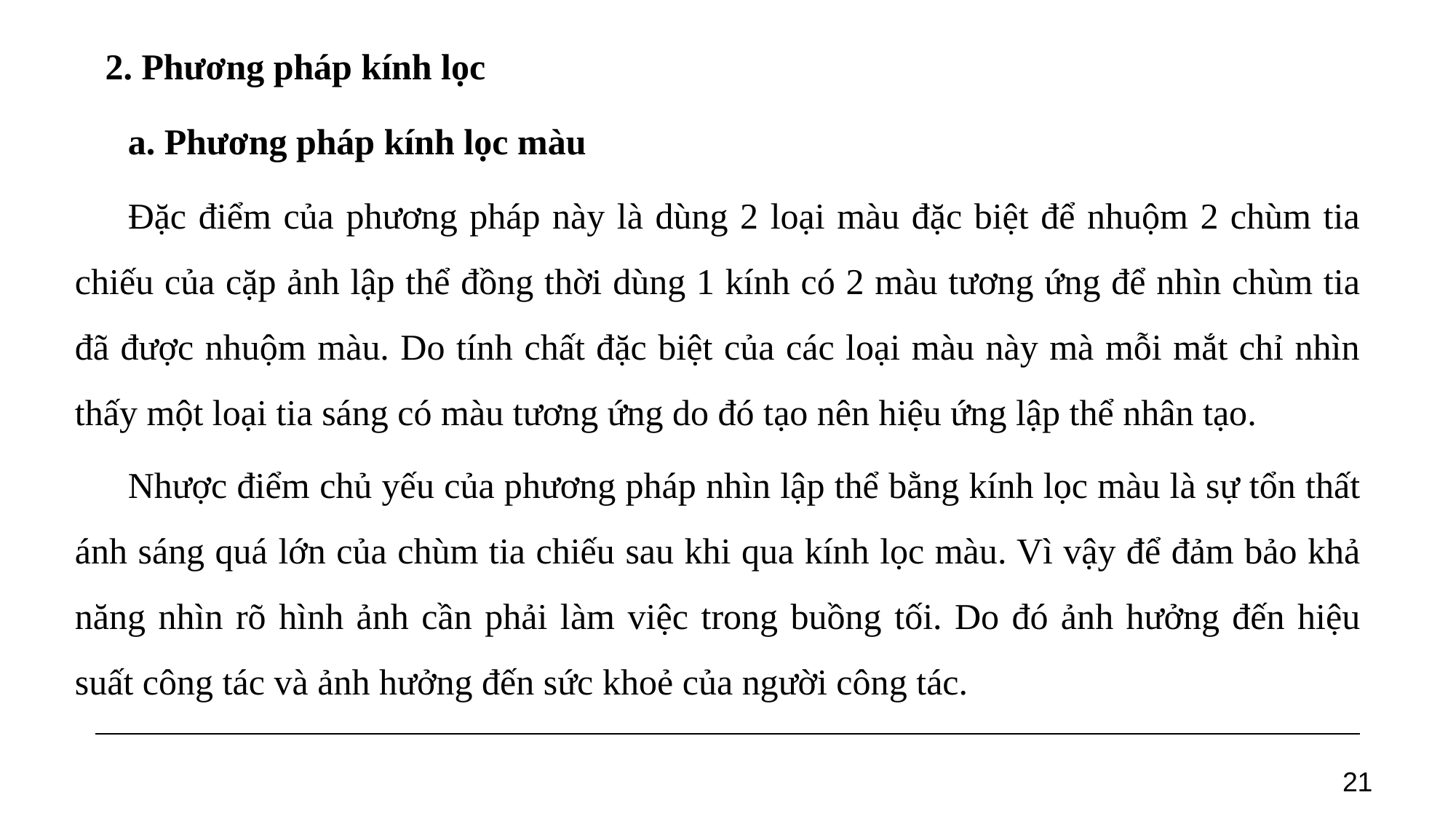

2. Phương pháp kính lọc
a. Phương pháp kính lọc màu
Đặc điểm của phương pháp này là dùng 2 loại màu đặc biệt để nhuộm 2 chùm tia chiếu của cặp ảnh lập thể đồng thời dùng 1 kính có 2 màu tương ứng để nhìn chùm tia đã được nhuộm màu. Do tính chất đặc biệt của các loại màu này mà mỗi mắt chỉ nhìn thấy một loại tia sáng có màu tương ứng do đó tạo nên hiệu ứng lập thể nhân tạo.
Nhược điểm chủ yếu của phương pháp nhìn lập thể bằng kính lọc màu là sự tổn thất ánh sáng quá lớn của chùm tia chiếu sau khi qua kính lọc màu. Vì vậy để đảm bảo khả năng nhìn rõ hình ảnh cần phải làm việc trong buồng tối. Do đó ảnh hưởng đến hiệu suất công tác và ảnh hưởng đến sức khoẻ của người công tác.
21